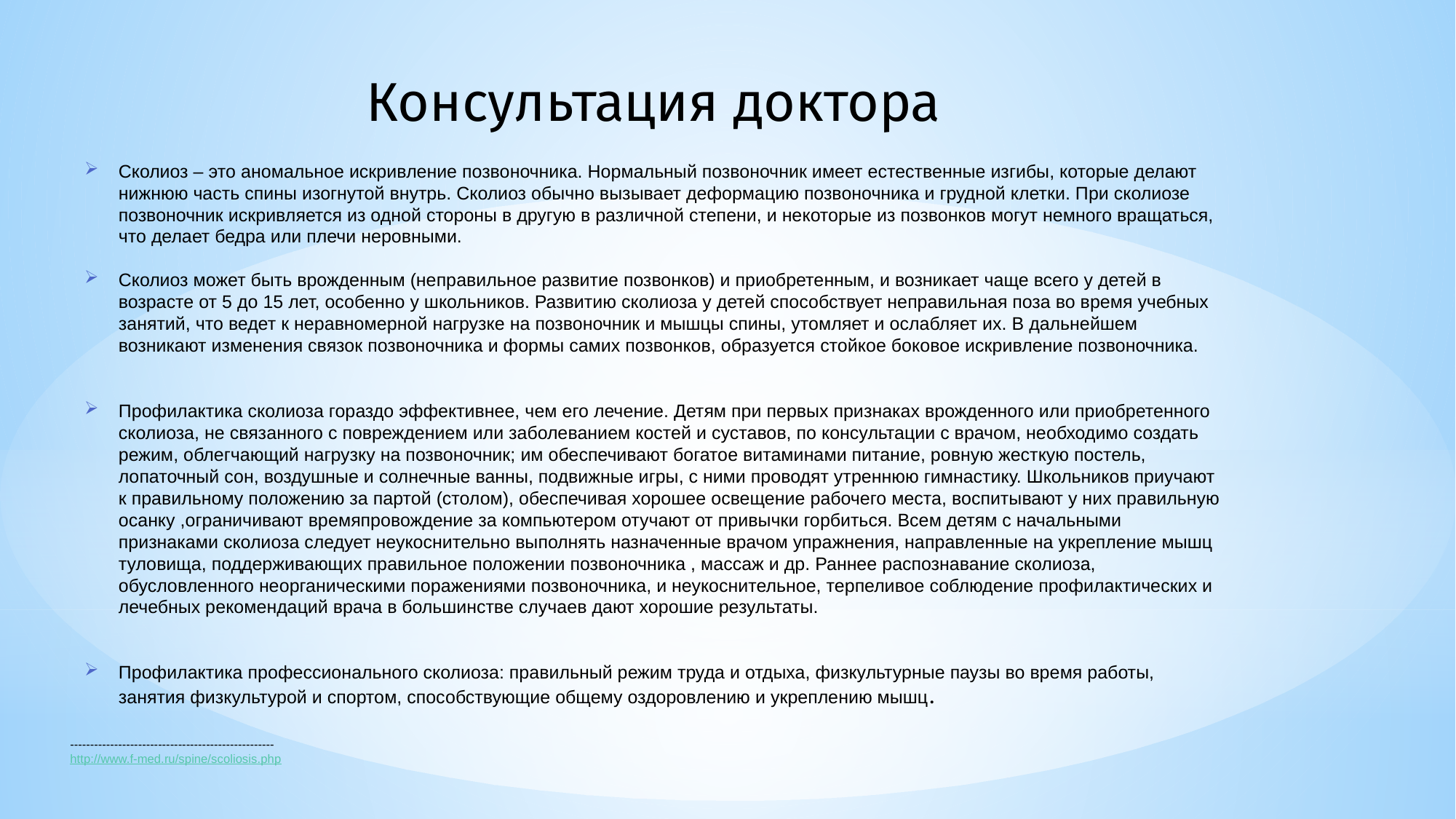

Консультация доктора
Сколиоз – это аномальное искривление позвоночника. Нормальный позвоночник имеет естественные изгибы, которые делают нижнюю часть спины изогнутой внутрь. Сколиоз обычно вызывает деформацию позвоночника и грудной клетки. При сколиозе позвоночник искривляется из одной стороны в другую в различной степени, и некоторые из позвонков могут немного вращаться, что делает бедра или плечи неровными.

Сколиоз может быть врожденным (неправильное развитие позвонков) и приобретенным, и возникает чаще всего у детей в возрасте от 5 до 15 лет, особенно у школьников. Развитию сколиоза у детей способствует неправильная поза во время учебных занятий, что ведет к неравномерной нагрузке на позвоночник и мышцы спины, утомляет и ослабляет их. В дальнейшем возникают изменения связок позвоночника и формы самих позвонков, образуется стойкое боковое искривление позвоночника.

Профилактика сколиоза гораздо эффективнее, чем его лечение. Детям при первых признаках врожденного или приобретенного сколиоза, не связанного с повреждением или заболеванием костей и суставов, по консультации с врачом, необходимо создать режим, облегчающий нагрузку на позвоночник; им обеспечивают богатое витаминами питание, ровную жесткую постель, лопаточный сон, воздушные и солнечные ванны, подвижные игры, с ними проводят утреннюю гимнастику. Школьников приучают к правильному положению за партой (столом), обеспечивая хорошее освещение рабочего места, воспитывают у них правильную осанку ,ограничивают времяпровождение за компьютером отучают от привычки горбиться. Всем детям с начальными признаками сколиоза следует неукоснительно выполнять назначенные врачом упражнения, направленные на укрепление мышц туловища, поддерживающих правильное положении позвоночника , массаж и др. Раннее распознавание сколиоза, обусловленного неорганическими поражениями позвоночника, и неукоснительное, терпеливое соблюдение профилактических и лечебных рекомендаций врача в большинстве случаев дают хорошие результаты.

Профилактика профессионального сколиоза: правильный режим труда и отдыха, физкультурные паузы во время работы, занятия физкультурой и спортом, способствующие общему оздоровлению и укреплению мышц.

---------------------------------------------------
http://www.f-med.ru/spine/scoliosis.php